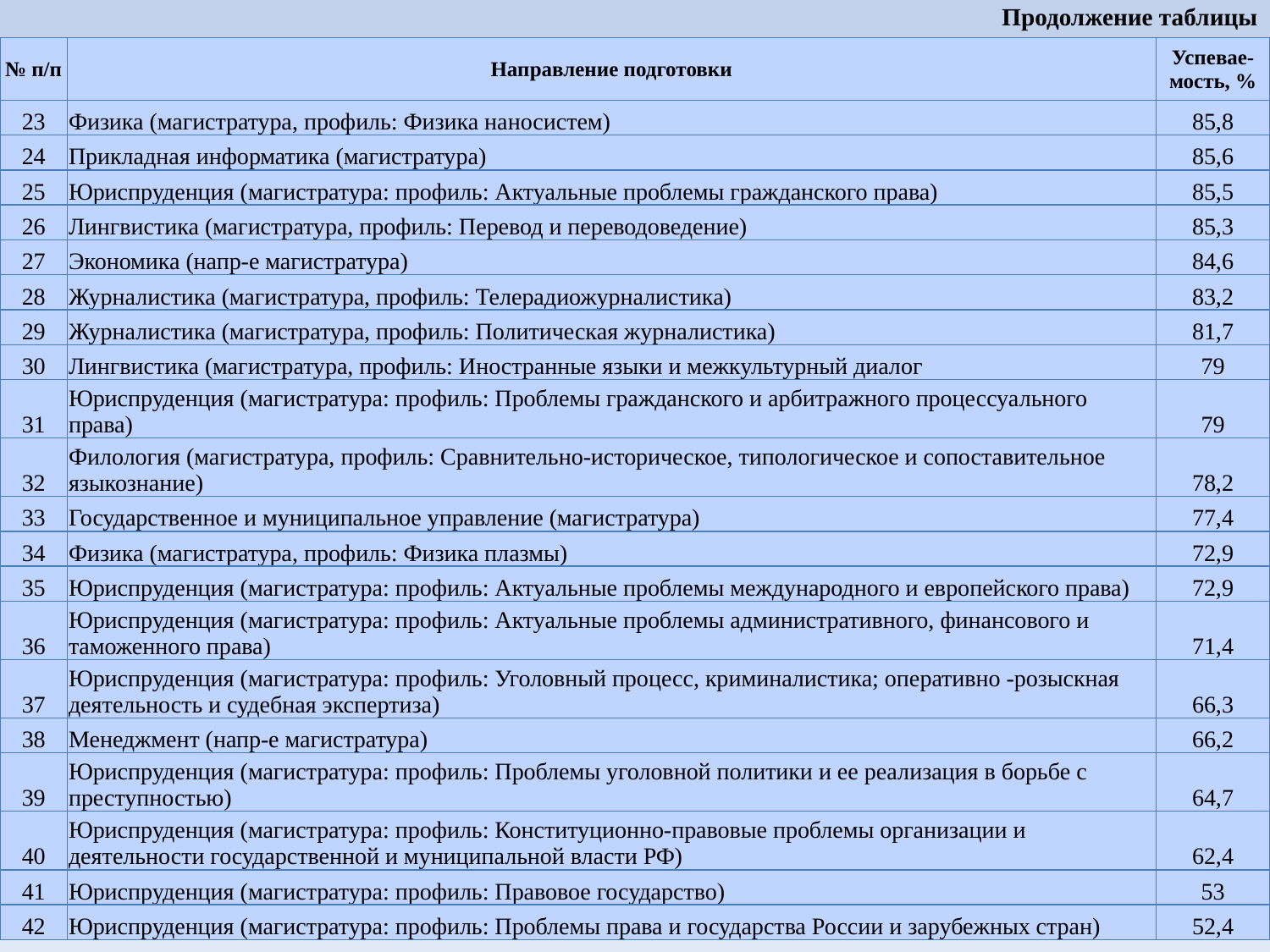

Продолжение таблицы
| № п/п | Направление подготовки | Успевае-мость, % |
| --- | --- | --- |
| 23 | Физика (магистратура, профиль: Физика наносистем) | 85,8 |
| 24 | Прикладная информатика (магистратура) | 85,6 |
| 25 | Юриспруденция (магистратура: профиль: Актуальные проблемы гражданского права) | 85,5 |
| 26 | Лингвистика (магистратура, профиль: Перевод и переводоведение) | 85,3 |
| 27 | Экономика (напр-е магистратура) | 84,6 |
| 28 | Журналистика (магистратура, профиль: Телерадиожурналистика) | 83,2 |
| 29 | Журналистика (магистратура, профиль: Политическая журналистика) | 81,7 |
| 30 | Лингвистика (магистратура, профиль: Иностранные языки и межкультурный диалог | 79 |
| 31 | Юриспруденция (магистратура: профиль: Проблемы гражданского и арбитражного процессуального права) | 79 |
| 32 | Филология (магистратура, профиль: Сравнительно-историческое, типологическое и сопоставительное языкознание) | 78,2 |
| 33 | Государственное и муниципальное управление (магистратура) | 77,4 |
| 34 | Физика (магистратура, профиль: Физика плазмы) | 72,9 |
| 35 | Юриспруденция (магистратура: профиль: Актуальные проблемы международного и европейского права) | 72,9 |
| 36 | Юриспруденция (магистратура: профиль: Актуальные проблемы административного, финансового и таможенного права) | 71,4 |
| 37 | Юриспруденция (магистратура: профиль: Уголовный процесс, криминалистика; оперативно -розыскная деятельность и судебная экспертиза) | 66,3 |
| 38 | Менеджмент (напр-е магистратура) | 66,2 |
| 39 | Юриспруденция (магистратура: профиль: Проблемы уголовной политики и ее реализация в борьбе с преступностью) | 64,7 |
| 40 | Юриспруденция (магистратура: профиль: Конституционно-правовые проблемы организации и деятельности государственной и муниципальной власти РФ) | 62,4 |
| 41 | Юриспруденция (магистратура: профиль: Правовое государство) | 53 |
| 42 | Юриспруденция (магистратура: профиль: Проблемы права и государства России и зарубежных стран) | 52,4 |
УКО отдел АиККО